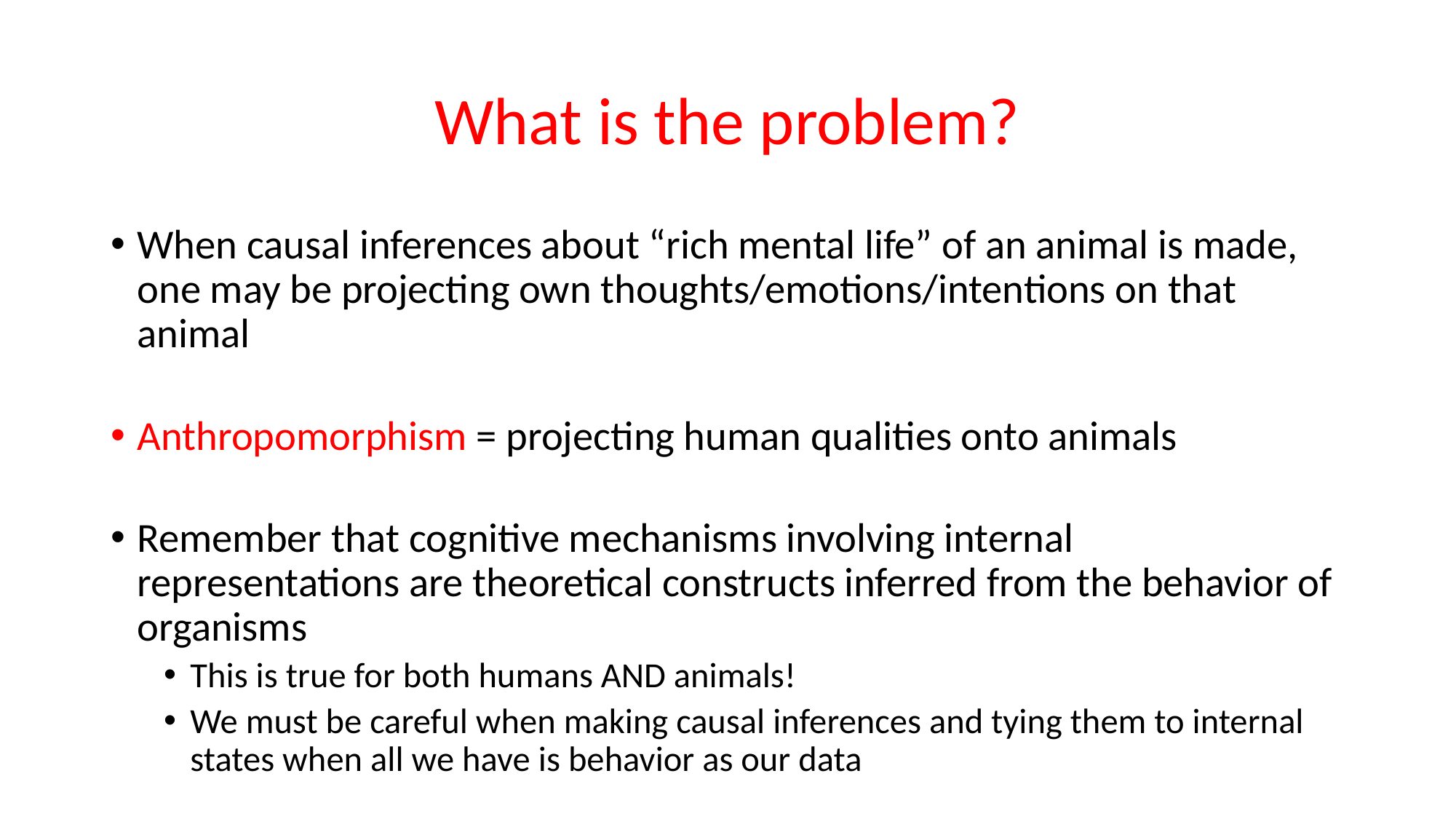

# What is the problem?
When causal inferences about “rich mental life” of an animal is made, one may be projecting own thoughts/emotions/intentions on that animal

Anthropomorphism = projecting human qualities onto animals

Remember that cognitive mechanisms involving internal representations are theoretical constructs inferred from the behavior of organisms
This is true for both humans AND animals!
We must be careful when making causal inferences and tying them to internal states when all we have is behavior as our data